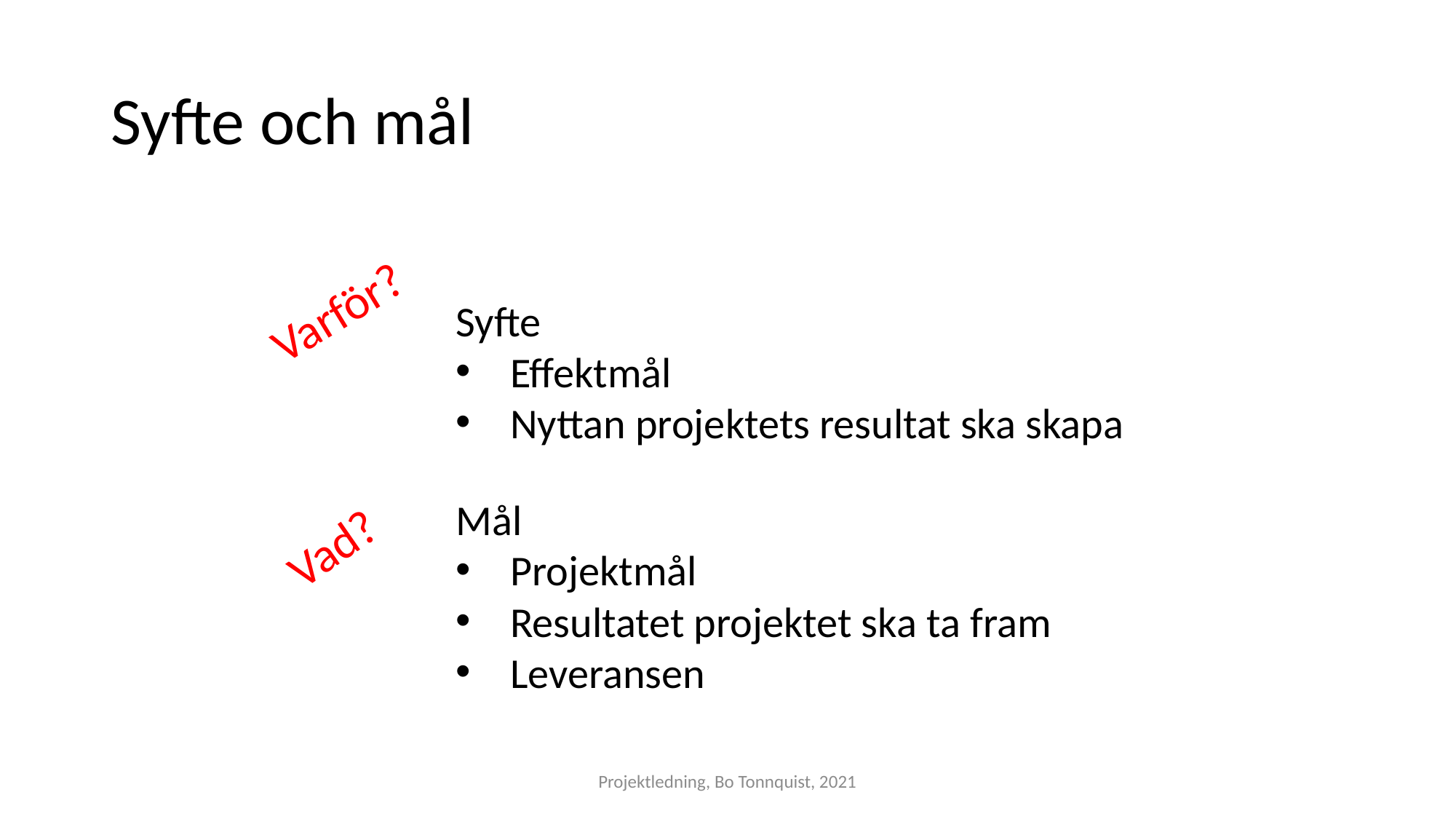

# Syfte och mål
Varför?
Syfte
Effektmål
Nyttan projektets resultat ska skapa
Mål
Projektmål
Resultatet projektet ska ta fram
Leveransen
Vad?
Projektledning, Bo Tonnquist, 2021